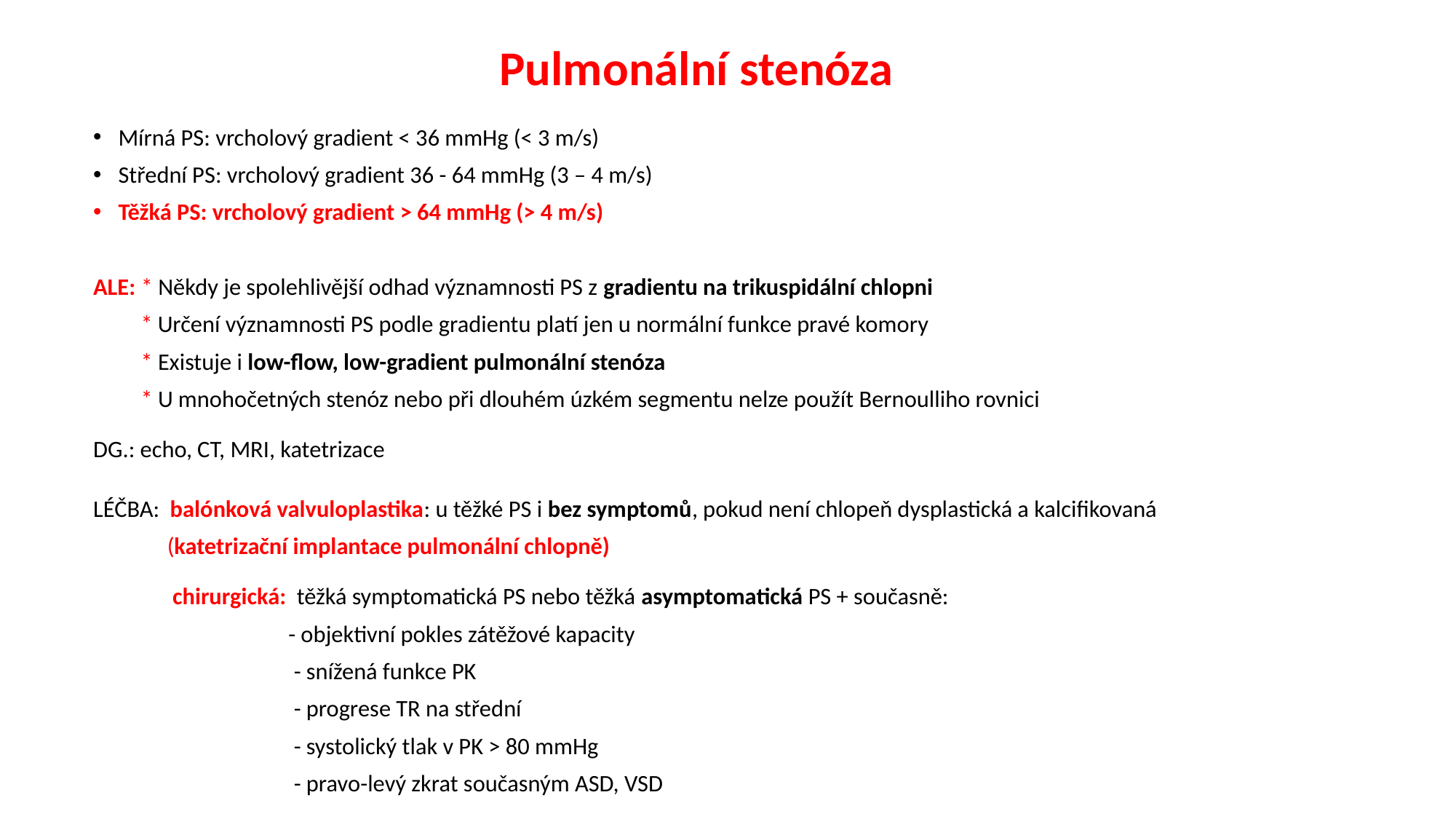

# Pulmonální stenóza
Mírná PS: vrcholový gradient < 36 mmHg (< 3 m/s)
Střední PS: vrcholový gradient 36 - 64 mmHg (3 – 4 m/s)
Těžká PS: vrcholový gradient > 64 mmHg (> 4 m/s)

ALE: * Někdy je spolehlivější odhad významnosti PS z gradientu na trikuspidální chlopni
         * Určení významnosti PS podle gradientu platí jen u normální funkce pravé komory
         * Existuje i low-flow, low-gradient pulmonální stenóza
         * U mnohočetných stenóz nebo při dlouhém úzkém segmentu nelze použít Bernoulliho rovnici

DG.: echo, CT, MRI, katetrizace

LÉČBA:  balónková valvuloplastika: u těžké PS i bez symptomů, pokud není chlopeň dysplastická a kalcifikovaná
              (katetrizační implantace pulmonální chlopně)

               chirurgická:  těžká symptomatická PS nebo těžká asymptomatická PS + současně:
                                     - objektivní pokles zátěžové kapacity
                                      - snížená funkce PK
                                      - progrese TR na střední
                                      - systolický tlak v PK > 80 mmHg
                                      - pravo-levý zkrat současným ASD, VSD